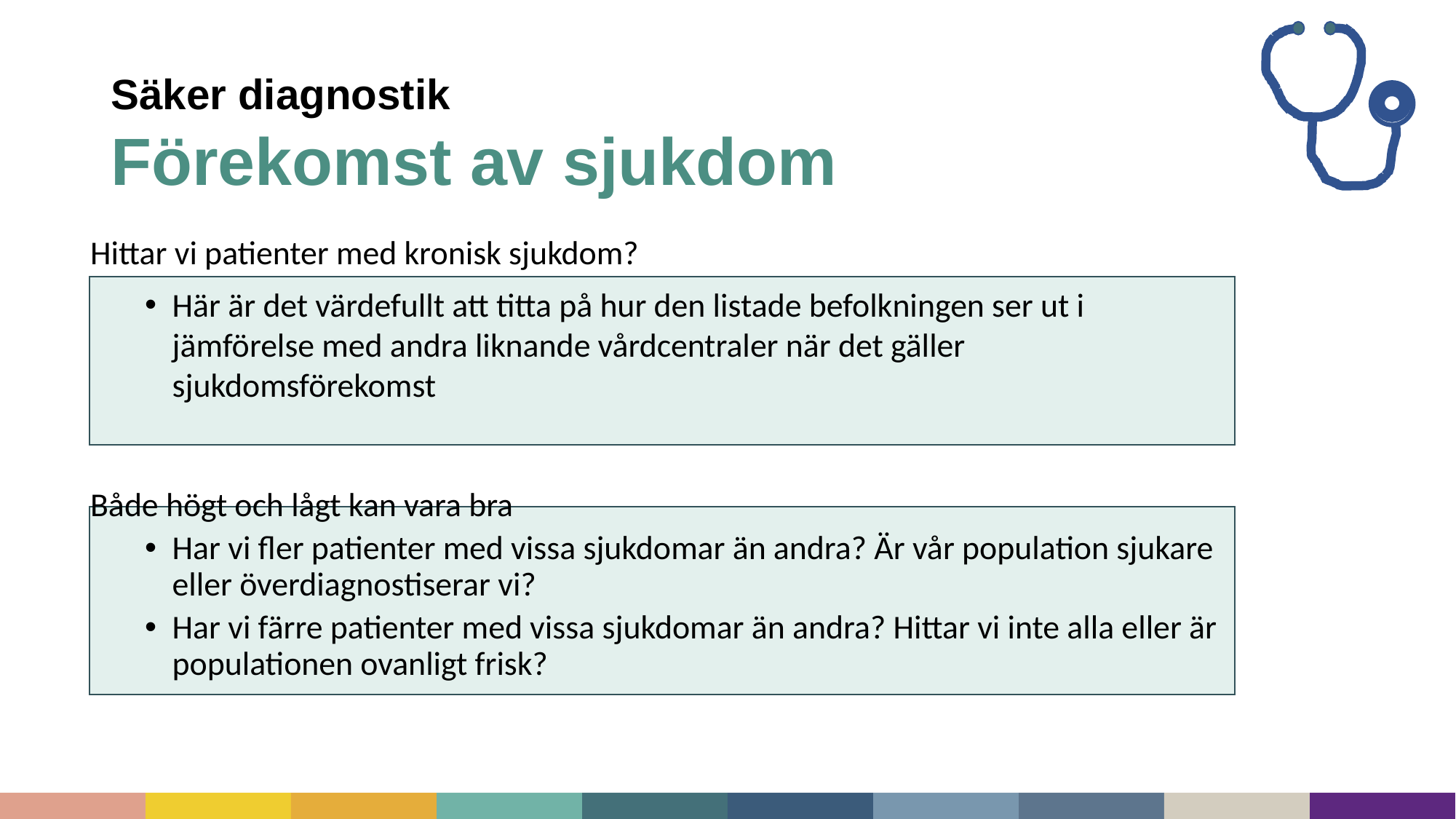

# Säker diagnostik Förekomst av sjukdom
Hittar vi patienter med kronisk sjukdom?
Här är det värdefullt att titta på hur den listade befolkningen ser ut i jämförelse med andra liknande vårdcentraler när det gäller sjukdomsförekomst

Både högt och lågt kan vara bra
Har vi fler patienter med vissa sjukdomar än andra? Är vår population sjukare eller överdiagnostiserar vi?
Har vi färre patienter med vissa sjukdomar än andra? Hittar vi inte alla eller är populationen ovanligt frisk?